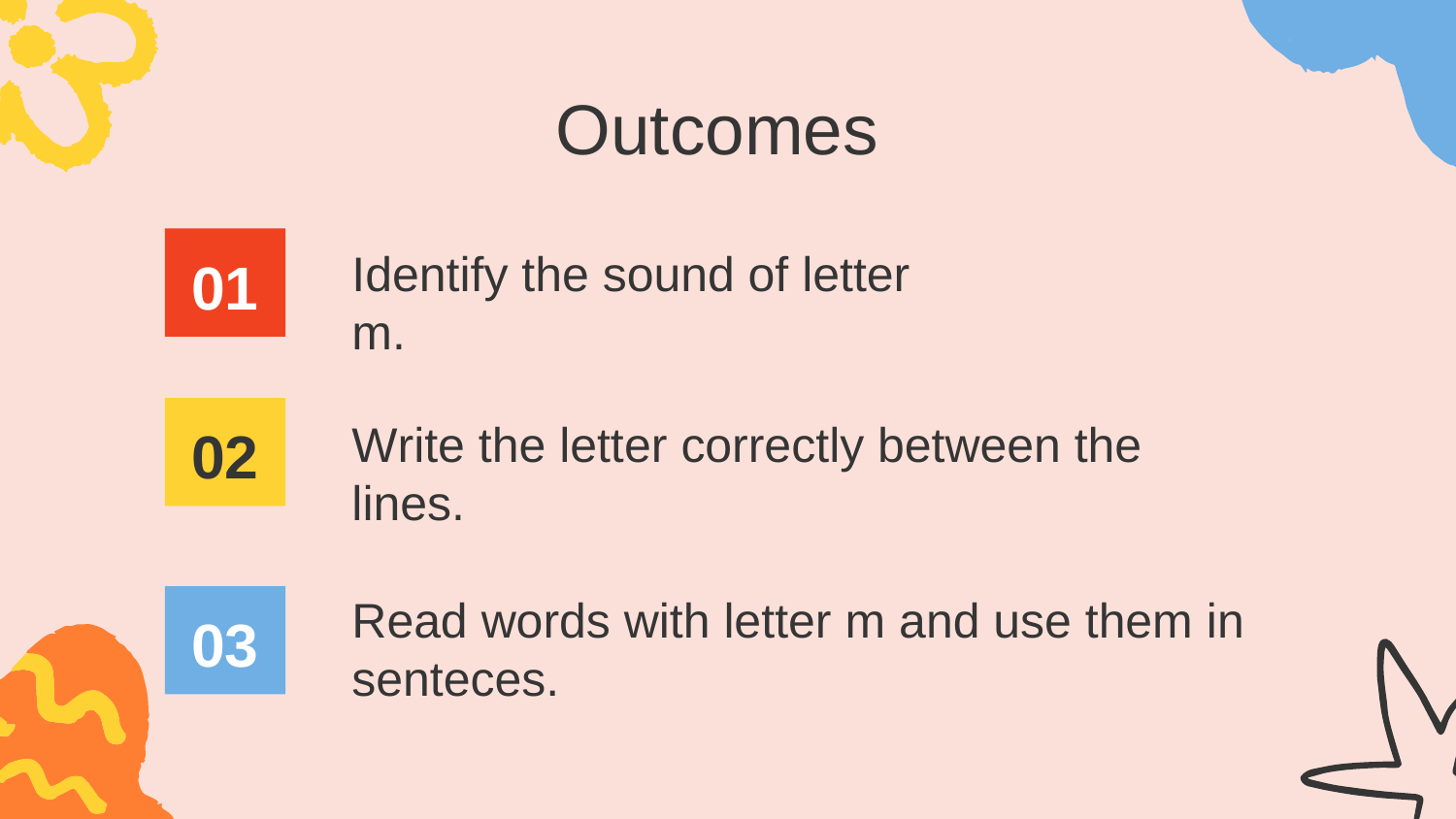

Outcomes
01
# Identify the sound of letter m.
02
Write the letter correctly between the lines.
Read words with letter m and use them in senteces.
03